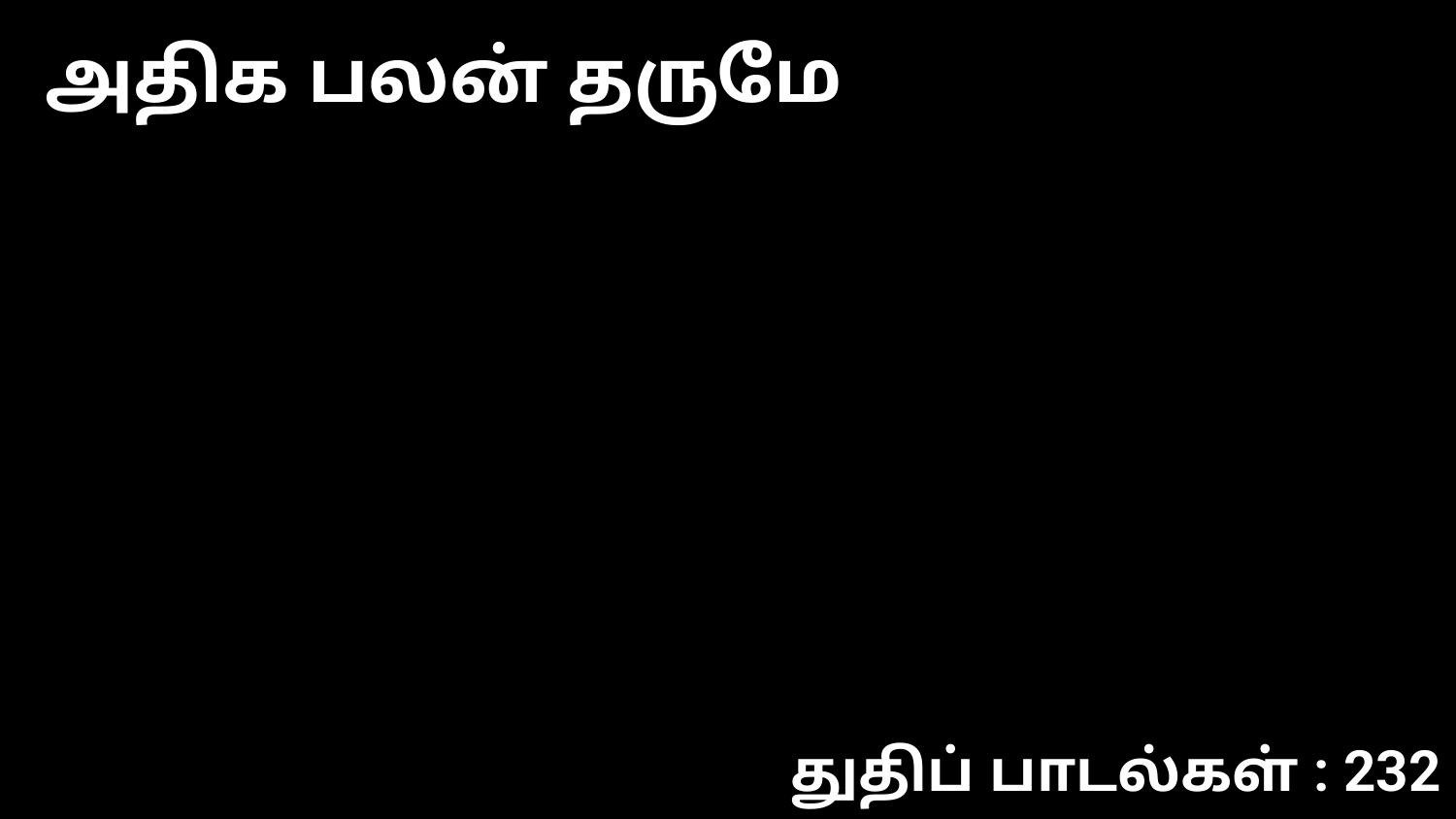

அதிக பலன் தருமே
துதிப் பாடல்கள் : 232